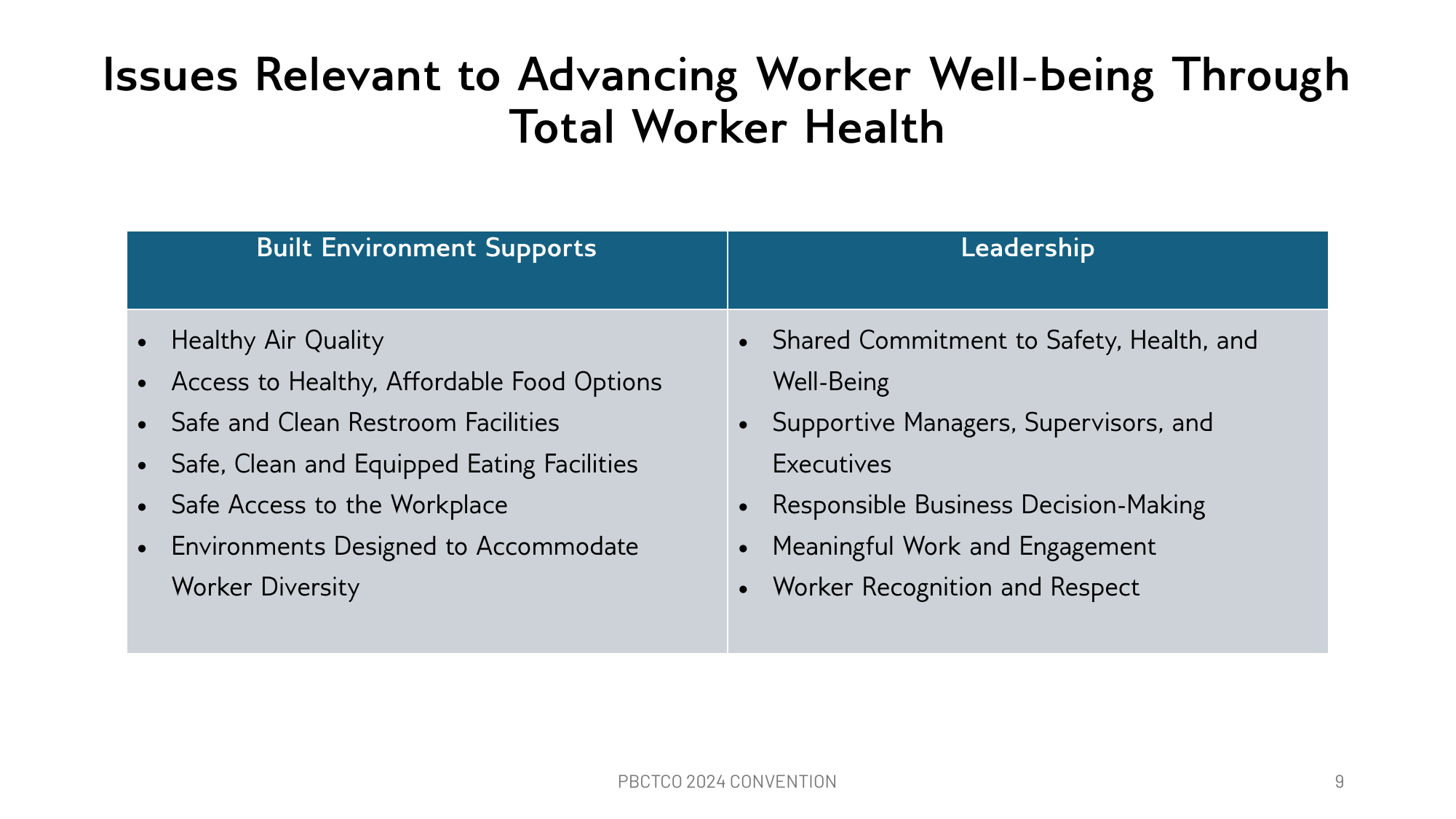

# Issues Relevant to Advancing Worker Well-being Through Total Worker Health
| Built Environment Supports | Leadership |
| --- | --- |
| Healthy Air Quality Access to Healthy, Affordable Food Options Safe and Clean Restroom Facilities Safe, Clean and Equipped Eating Facilities Safe Access to the Workplace Environments Designed to Accommodate Worker Diversity | Shared Commitment to Safety, Health, and Well-Being Supportive Managers, Supervisors, and Executives Responsible Business Decision-Making Meaningful Work and Engagement Worker Recognition and Respect |
PBCTCO 2024 CONVENTION
9